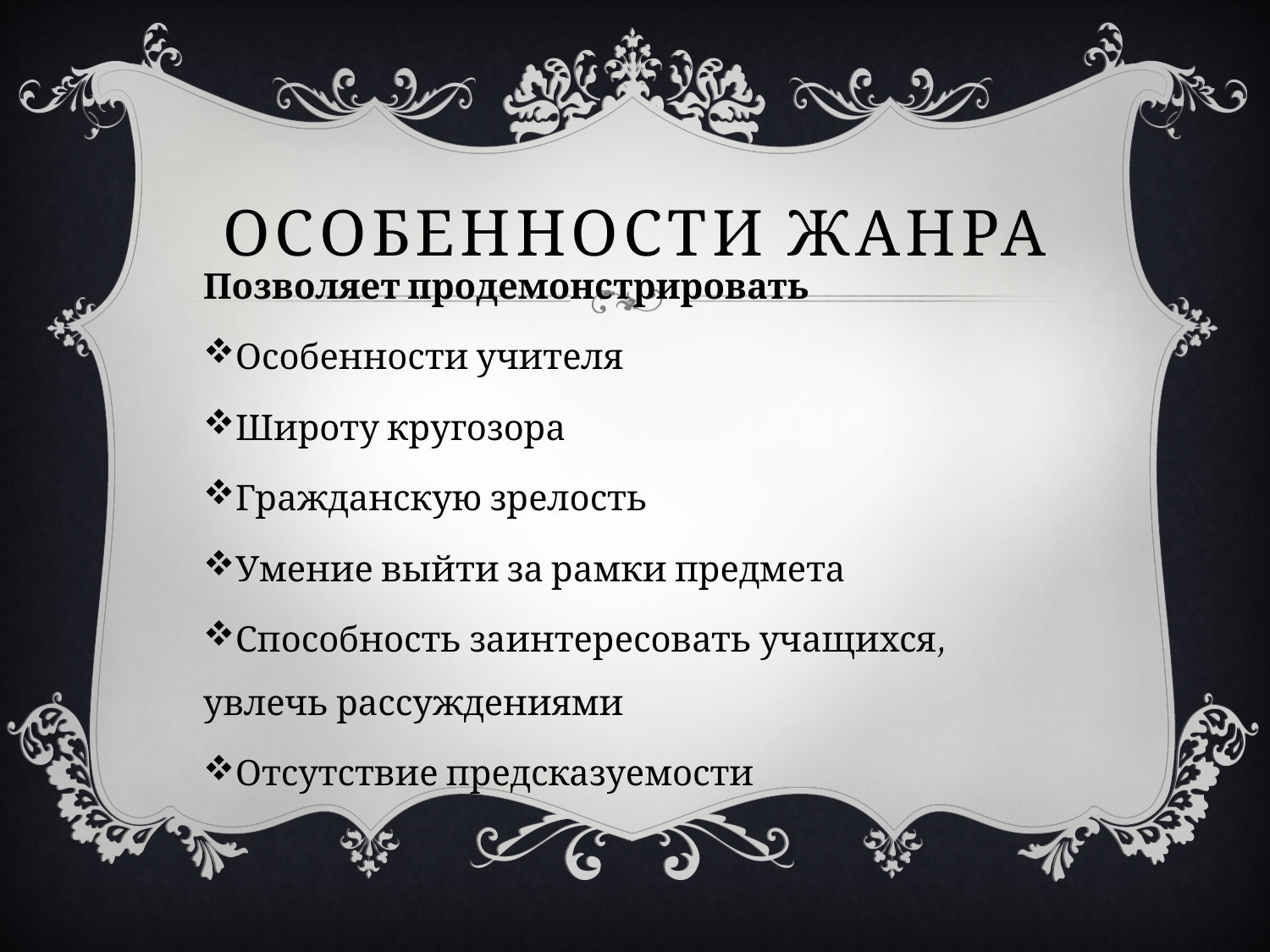

# Особенности жанра
Позволяет продемонстрировать
Особенности учителя
Широту кругозора
Гражданскую зрелость
Умение выйти за рамки предмета
Способность заинтересовать учащихся, увлечь рассуждениями
Отсутствие предсказуемости